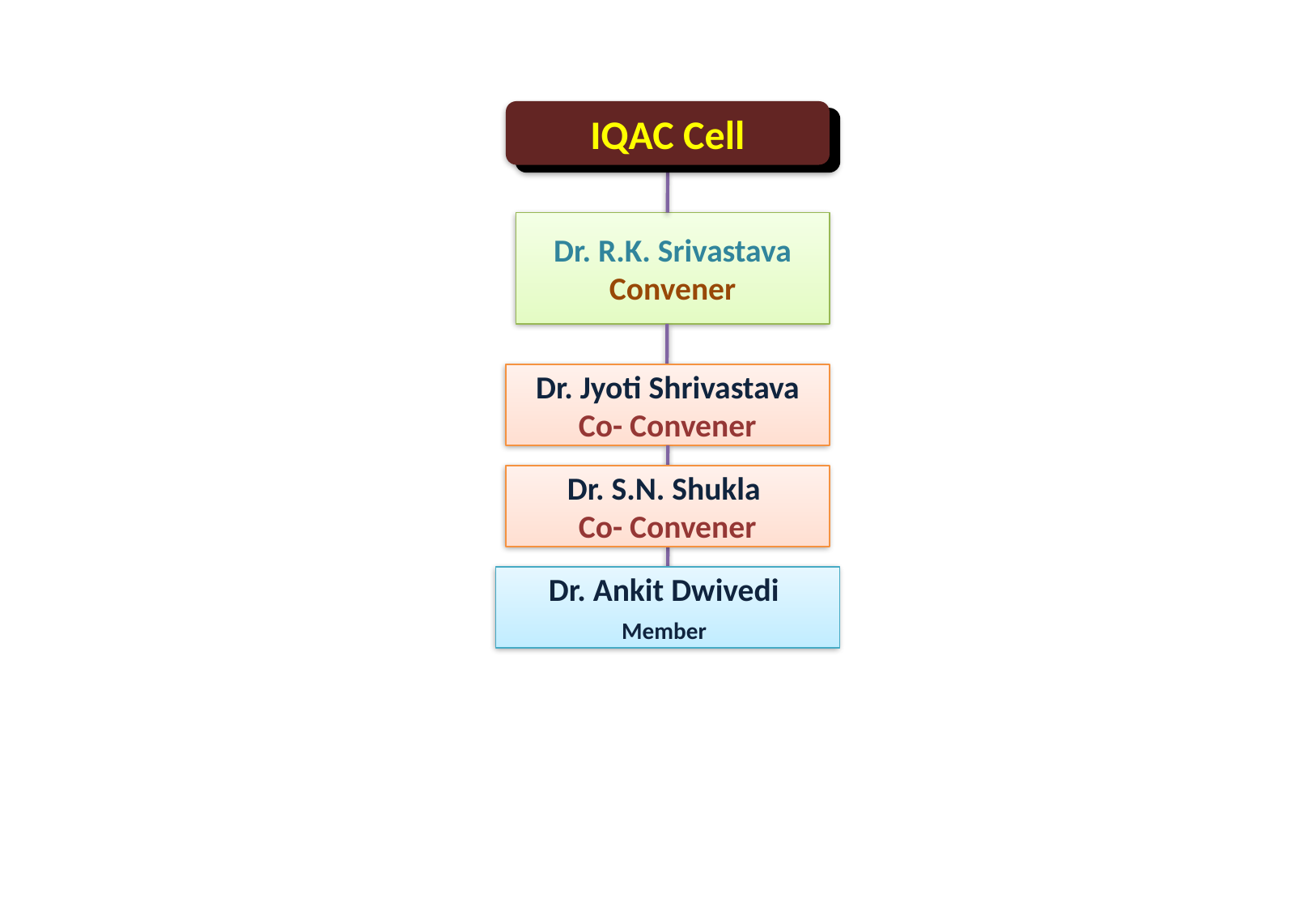

IQAC Cell

Dr. R.K. Srivastava
Convener
Dr. Jyoti Shrivastava
Co- Convener
Dr. S.N. Shukla
Co- Convener
Dr. Ankit Dwivedi
Member